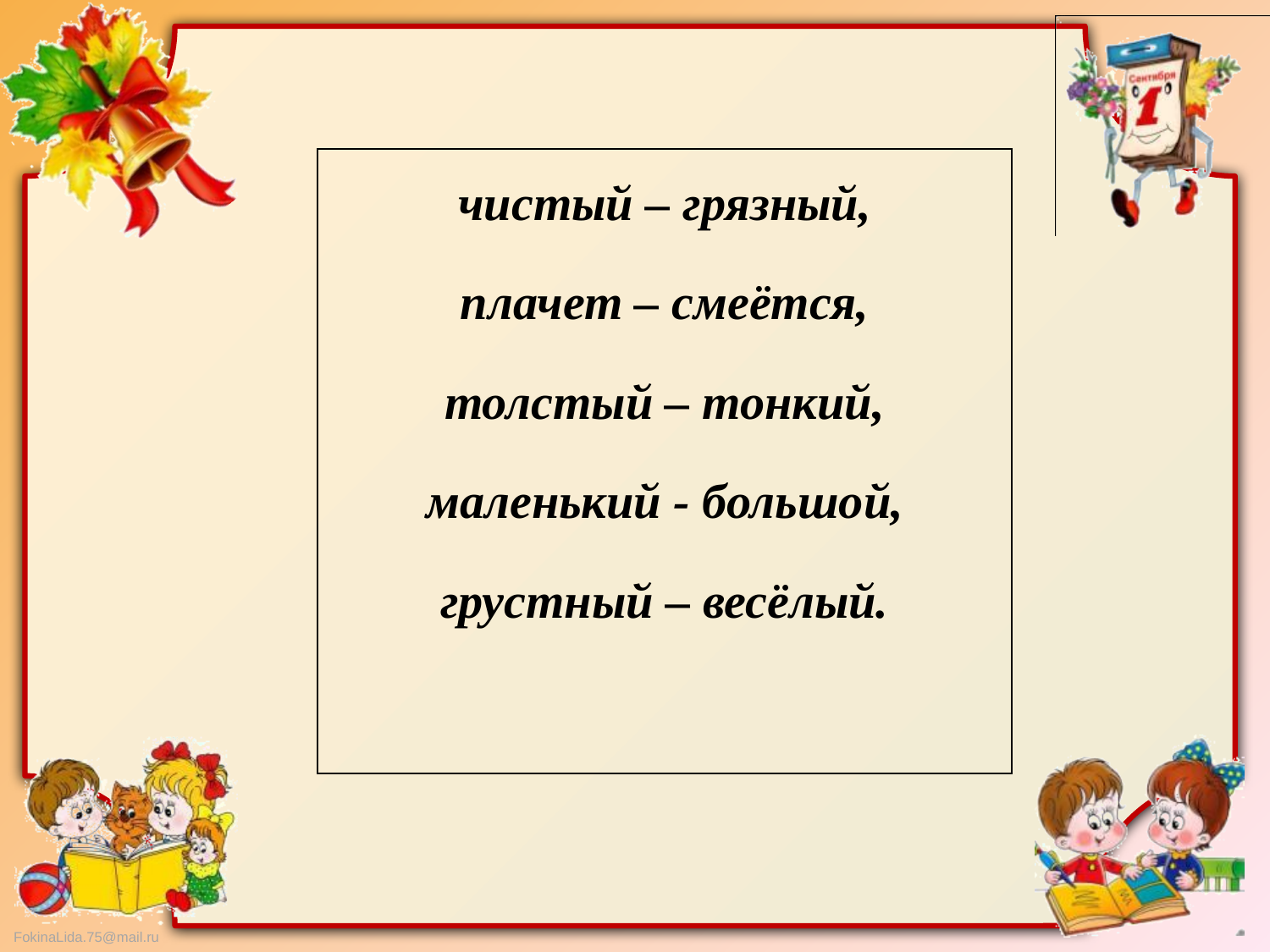

| чистый – грязный, плачет – смеётся, толстый – тонкий, маленький - большой, грустный – весёлый. |
| --- |